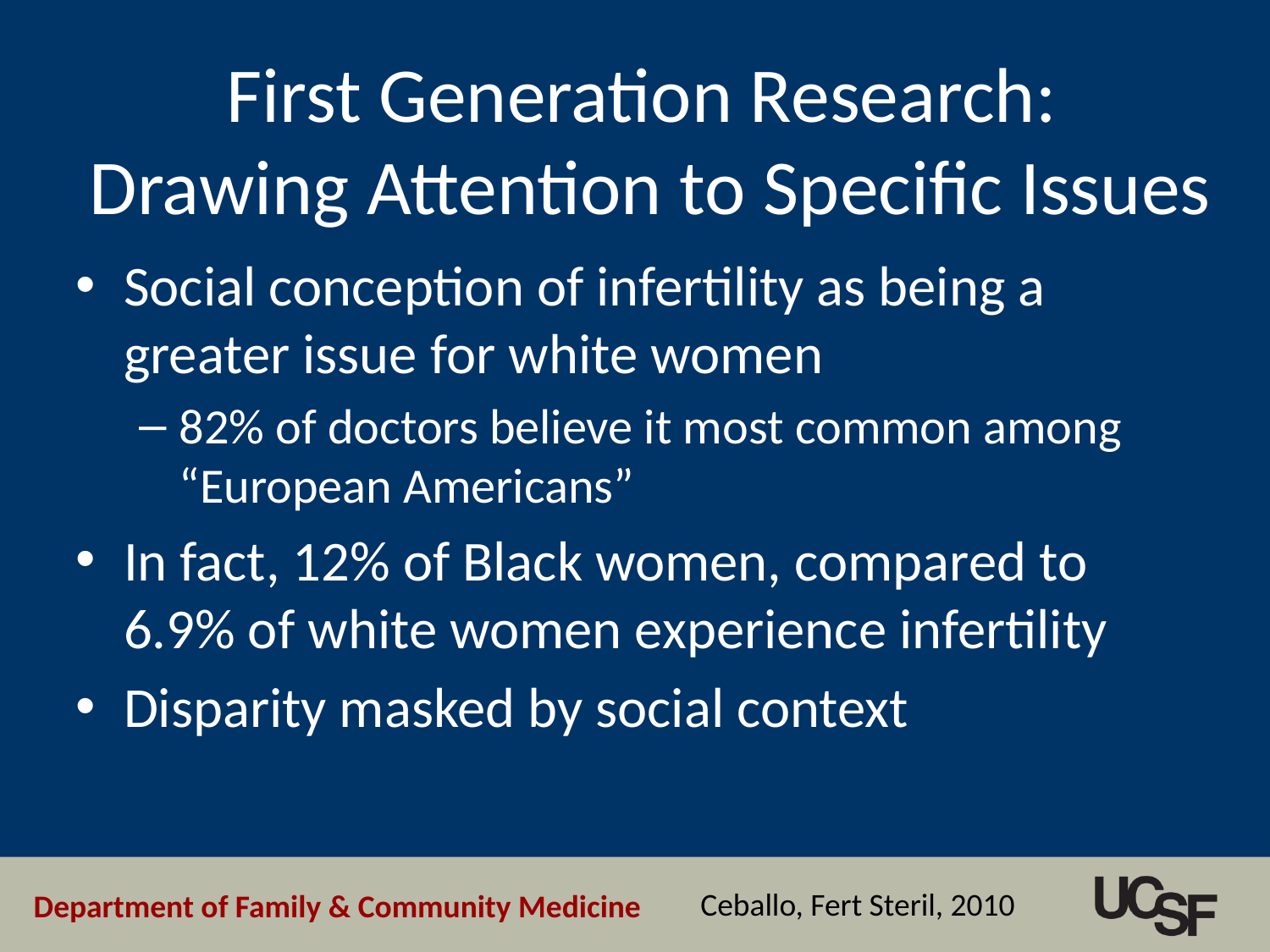

# First Generation Research: Drawing Attention to Specific Issues
Social conception of infertility as being a greater issue for white women
82% of doctors believe it most common among “European Americans”
In fact, 12% of Black women, compared to 6.9% of white women experience infertility
Disparity masked by social context

Ceballo, Fert Steril, 2010